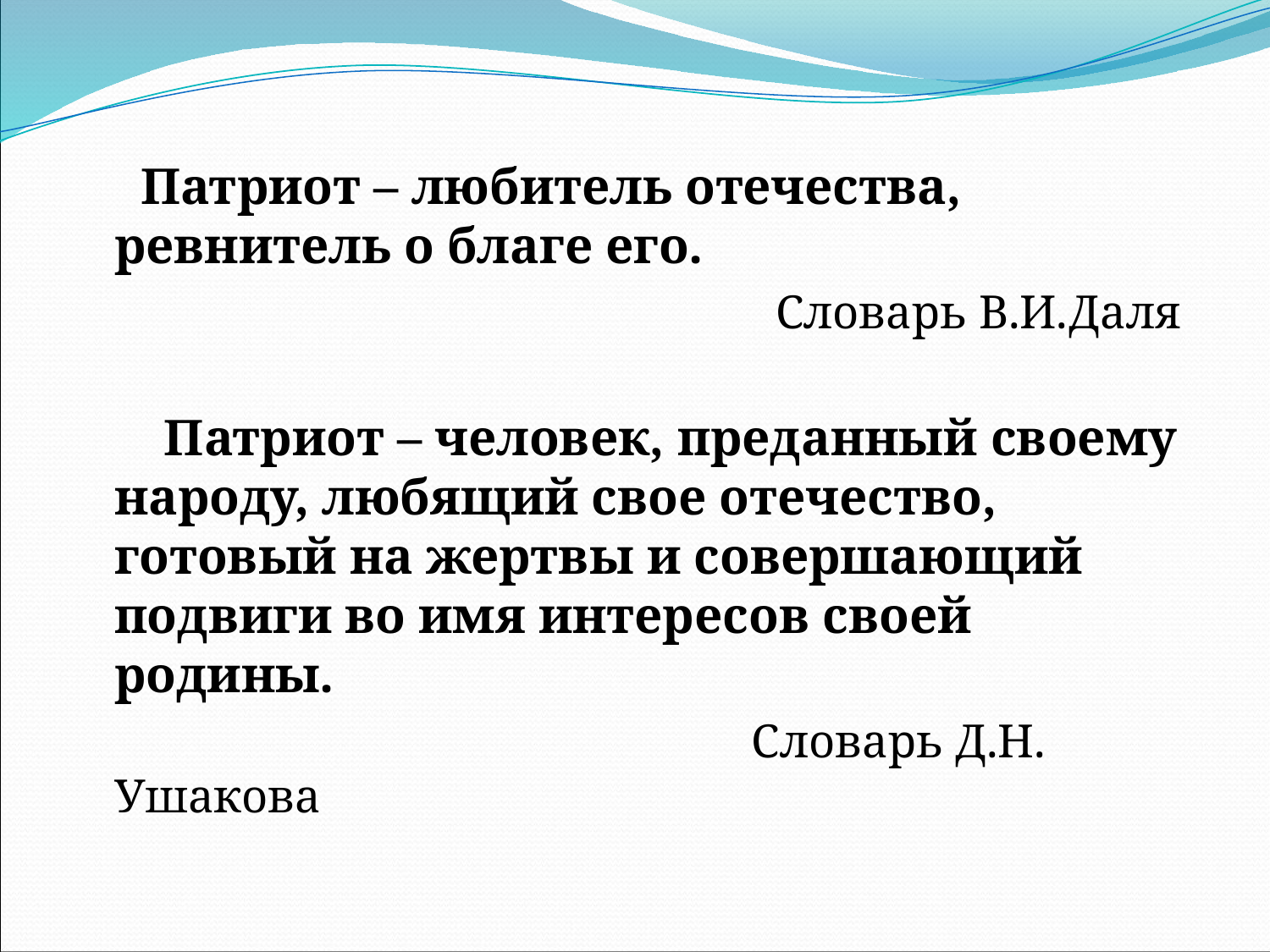

Патриот – любитель отечества, ревнитель о благе его.
                                                           Словарь В.И.Даля

        Патриот – человек, преданный своему народу, любящий свое отечество, готовый на жертвы и совершающий подвиги во имя интересов своей родины.
                                                         Словарь Д.Н. Ушакова